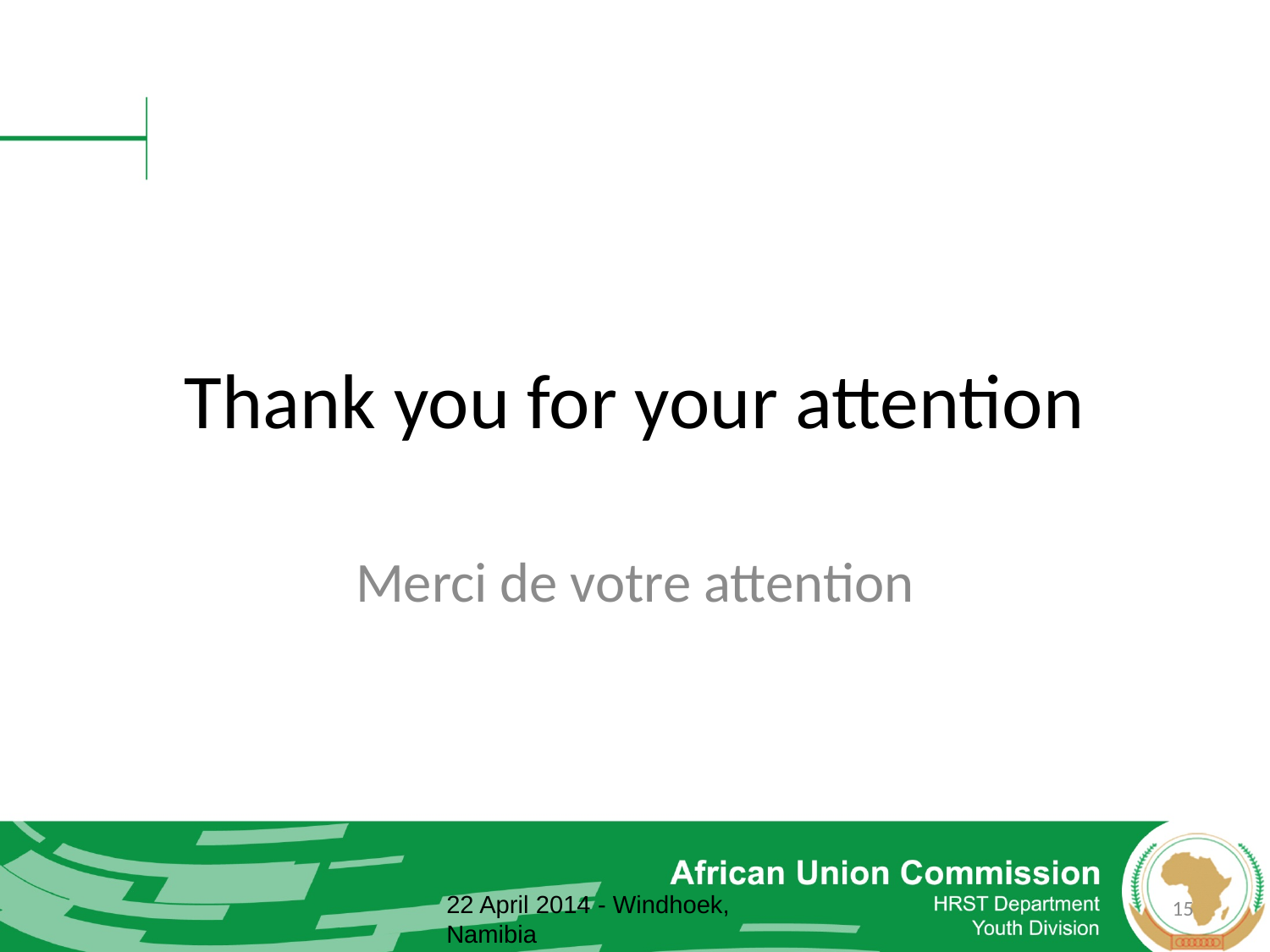

# Thank you for your attention
Merci de votre attention
22 April 2014 - Windhoek, Namibia
15